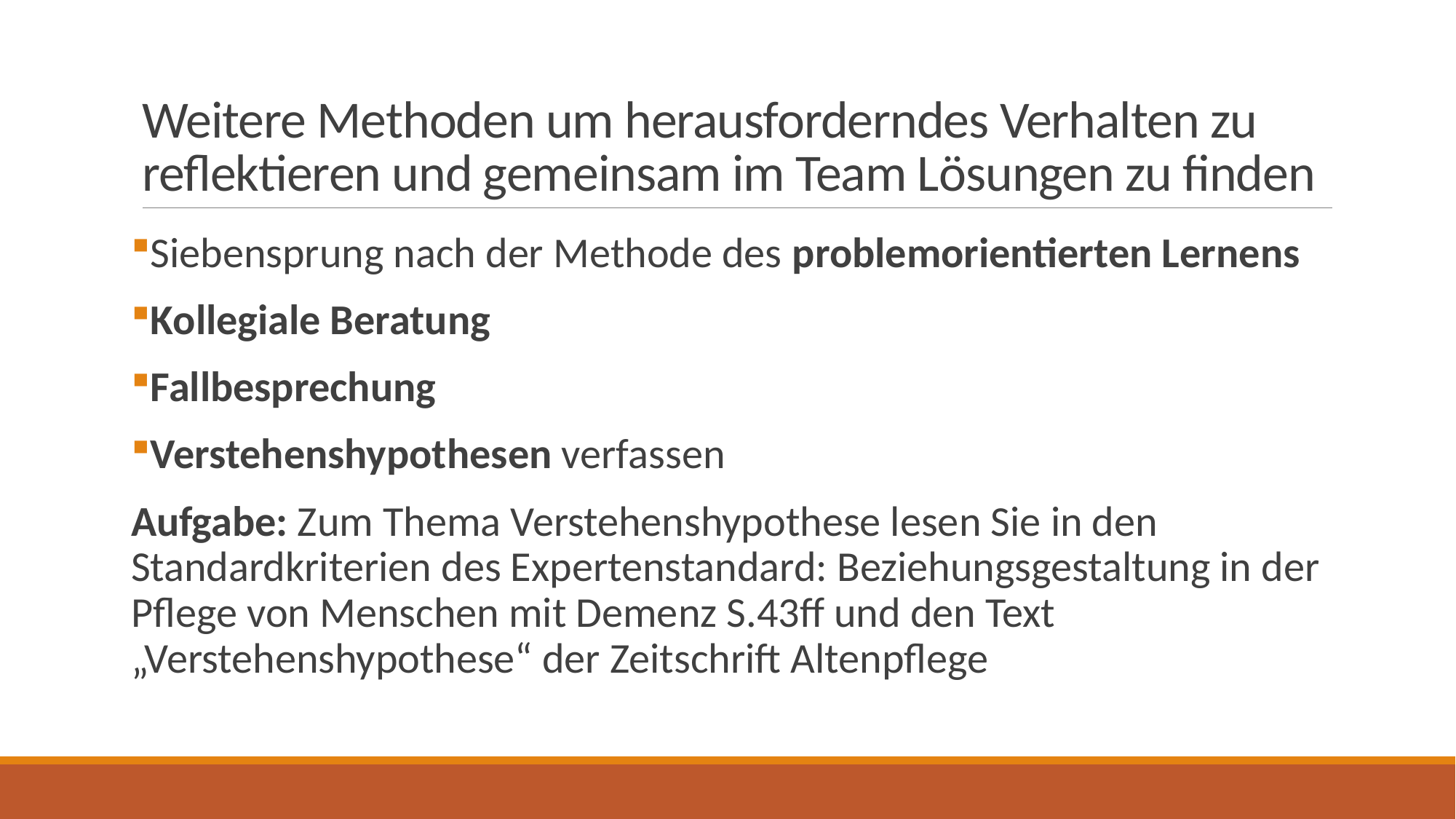

# Weitere Methoden um herausforderndes Verhalten zu reflektieren und gemeinsam im Team Lösungen zu finden
Siebensprung nach der Methode des problemorientierten Lernens
Kollegiale Beratung
Fallbesprechung
Verstehenshypothesen verfassen
Aufgabe: Zum Thema Verstehenshypothese lesen Sie in den Standardkriterien des Expertenstandard: Beziehungsgestaltung in der Pflege von Menschen mit Demenz S.43ff und den Text „Verstehenshypothese“ der Zeitschrift Altenpflege